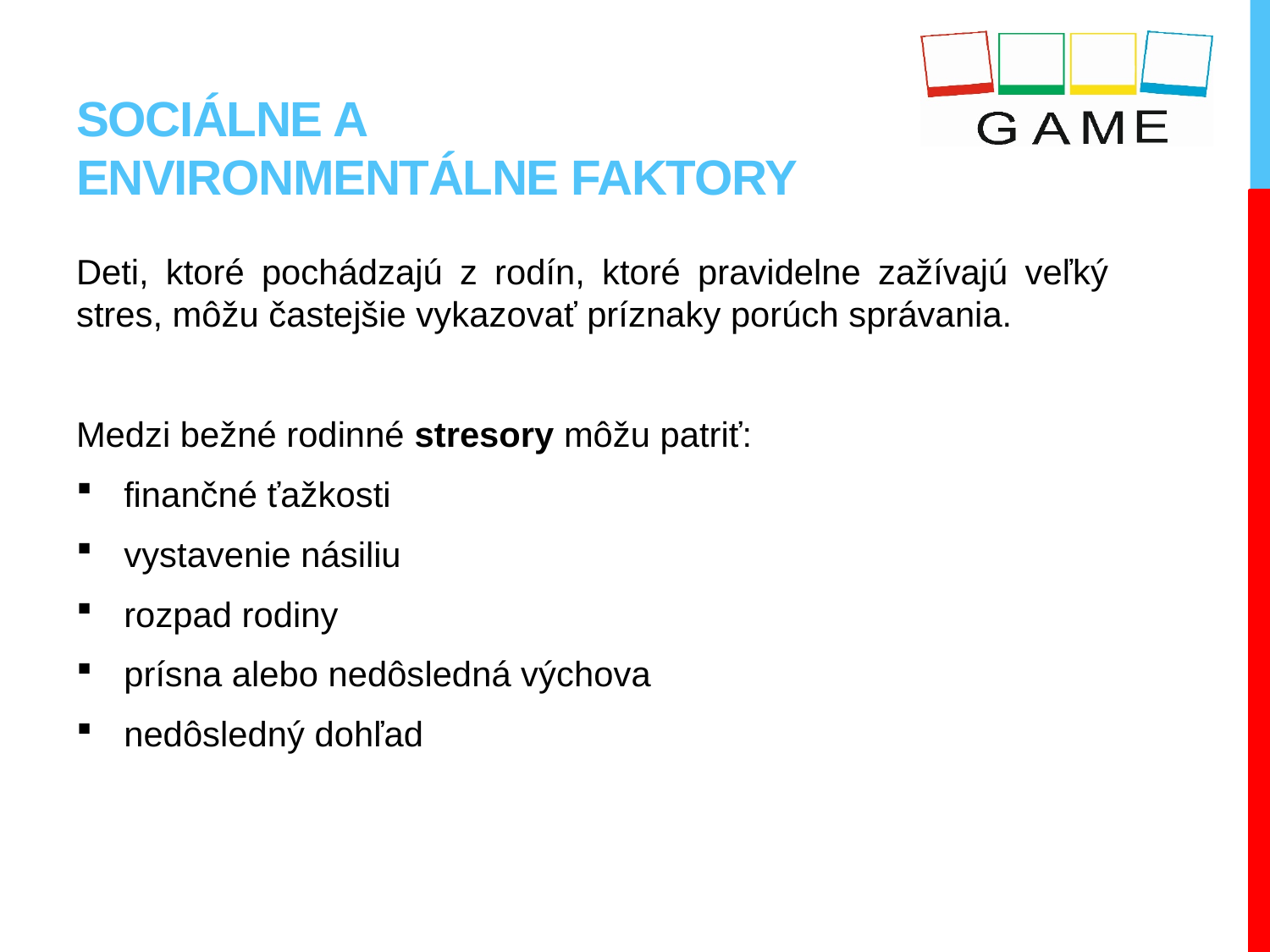

# Sociálne a environmentálne faktory
Deti, ktoré pochádzajú z rodín, ktoré pravidelne zažívajú veľký stres, môžu častejšie vykazovať príznaky porúch správania.

Medzi bežné rodinné stresory môžu patriť:
finančné ťažkosti
vystavenie násiliu
rozpad rodiny
prísna alebo nedôsledná výchova
nedôsledný dohľad